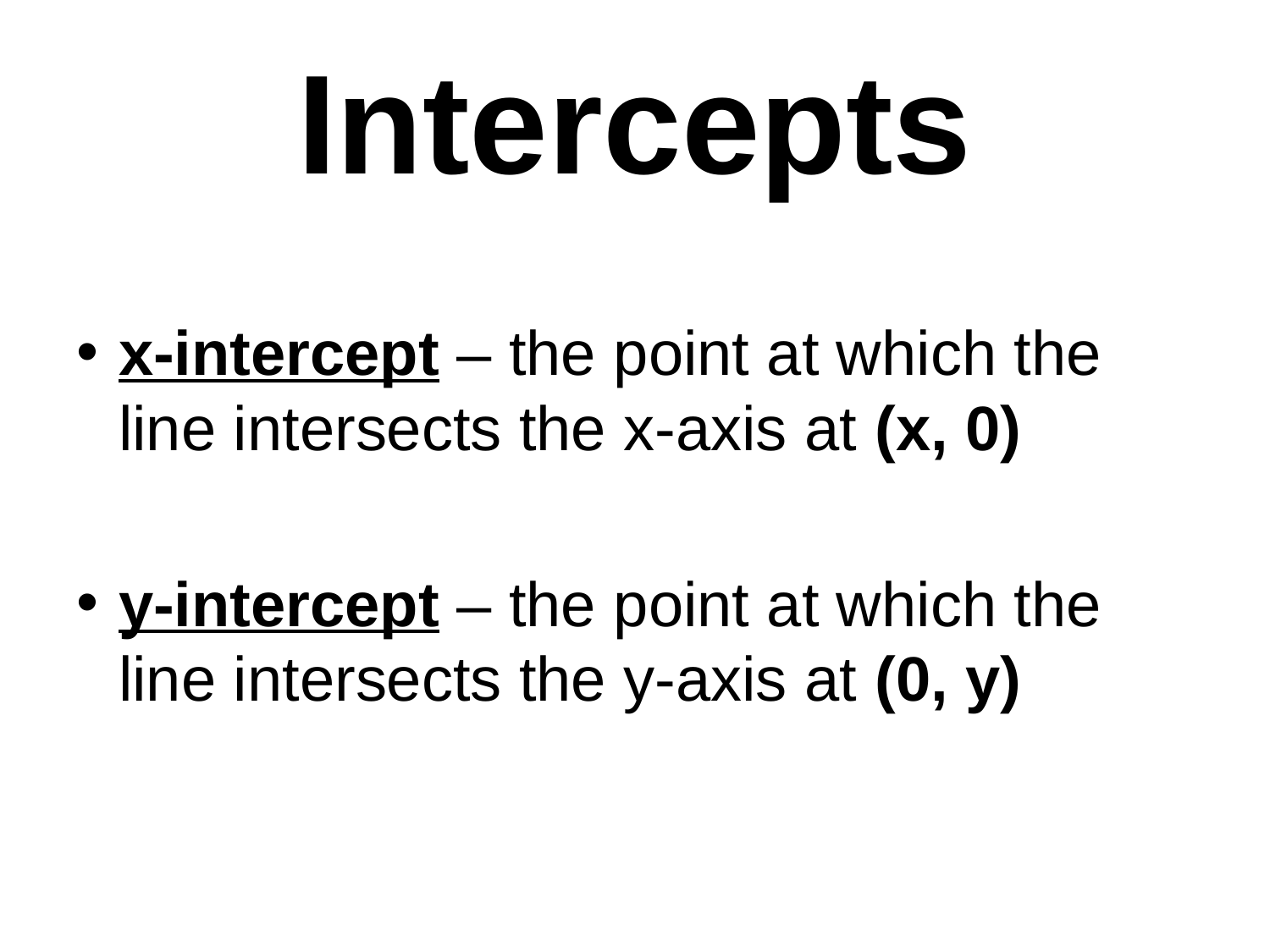

# Intercepts
x-intercept – the point at which the line intersects the x-axis at (x, 0)

y-intercept – the point at which the line intersects the y-axis at (0, y)